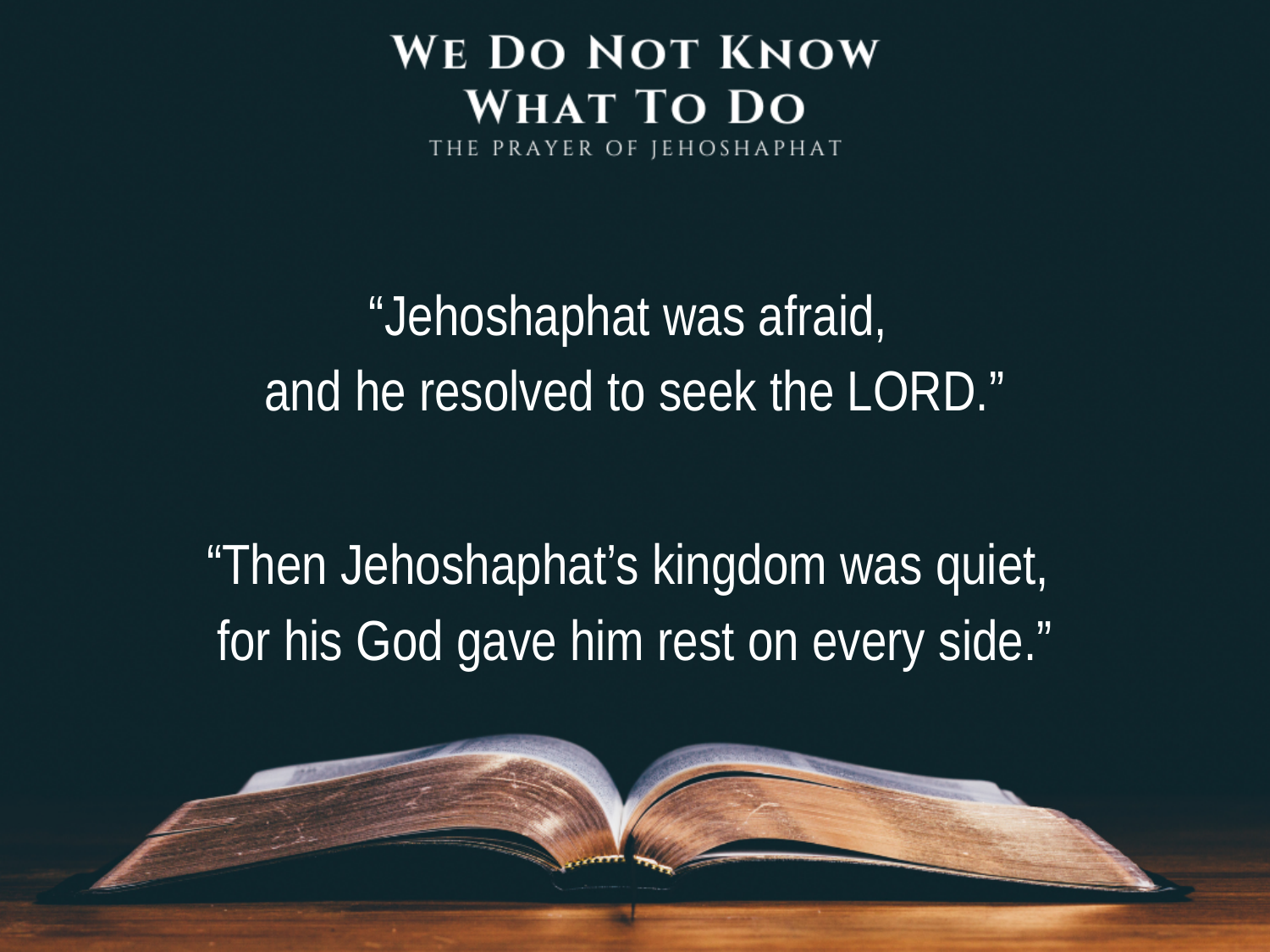

“Jehoshaphat was afraid,
and he resolved to seek the LORD.”
“Then Jehoshaphat’s kingdom was quiet,
for his God gave him rest on every side.”